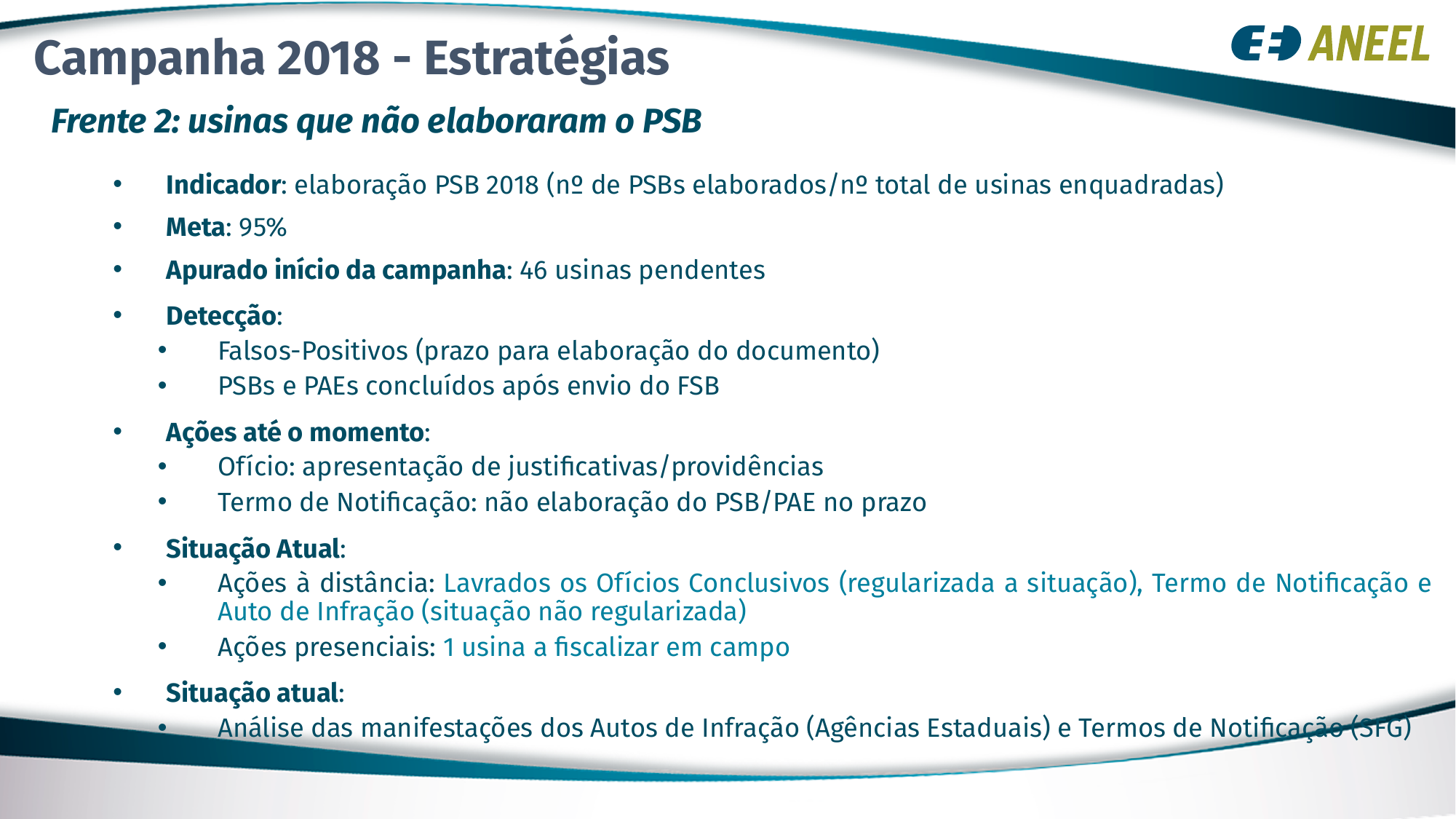

Campanha 2018 - Estratégias
Frente 2: usinas que não elaboraram o PSB
Indicador: elaboração PSB 2018 (nº de PSBs elaborados/nº total de usinas enquadradas)
Meta: 95%
Apurado início da campanha: 46 usinas pendentes
Detecção:
Falsos-Positivos (prazo para elaboração do documento)
PSBs e PAEs concluídos após envio do FSB
Ações até o momento:
Ofício: apresentação de justificativas/providências
Termo de Notificação: não elaboração do PSB/PAE no prazo
Situação Atual:
Ações à distância: Lavrados os Ofícios Conclusivos (regularizada a situação), Termo de Notificação e Auto de Infração (situação não regularizada)
Ações presenciais: 1 usina a fiscalizar em campo
Situação atual:
Análise das manifestações dos Autos de Infração (Agências Estaduais) e Termos de Notificação (SFG)